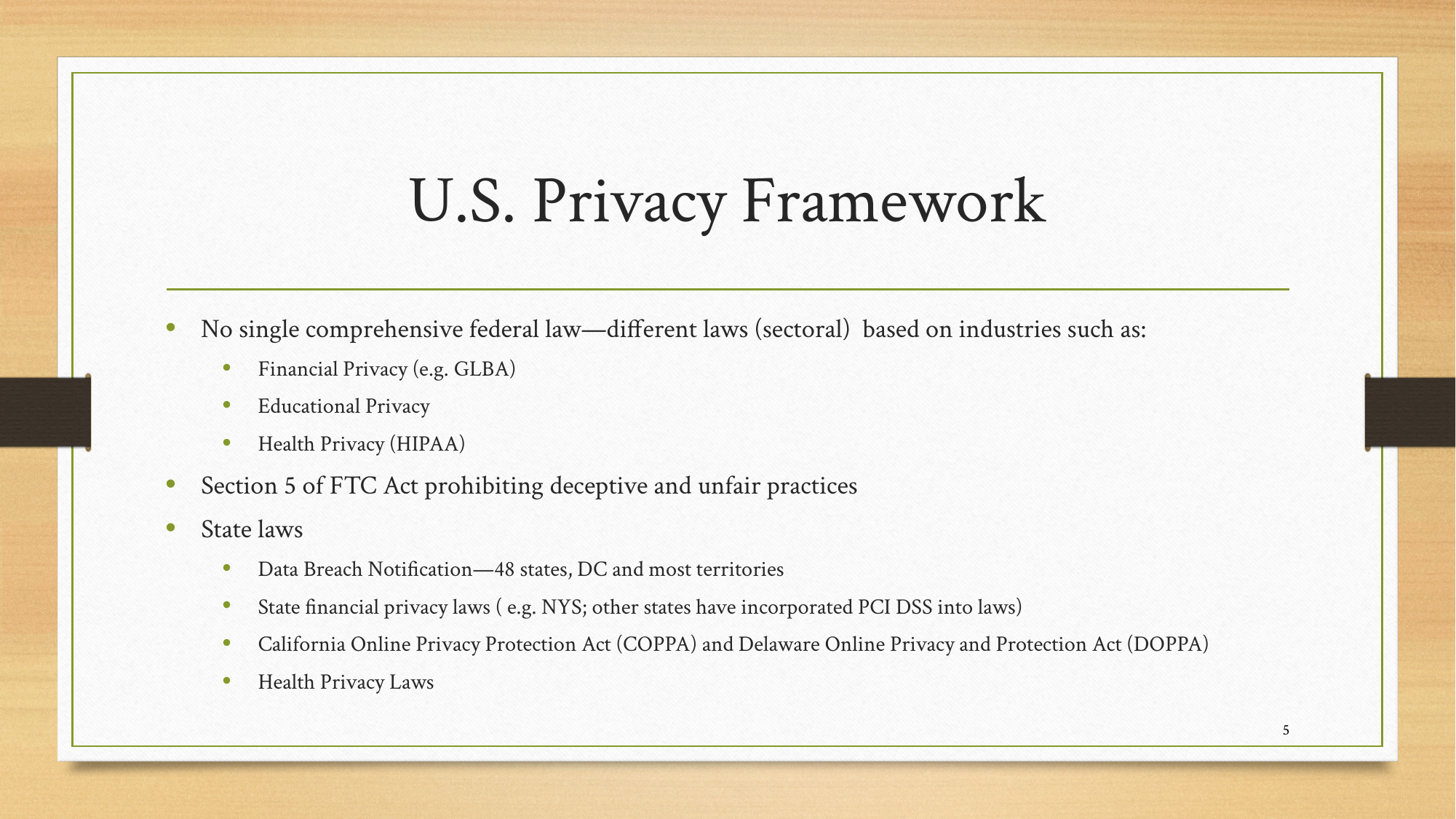

# U.S. Privacy Framework
No single comprehensive federal law—different laws (sectoral)  based on industries such as:
Financial Privacy (e.g. GLBA)
Educational Privacy
Health Privacy (HIPAA)
Section 5 of FTC Act prohibiting deceptive and unfair practices
State laws
Data Breach Notification—48 states, DC and most territories
State financial privacy laws ( e.g. NYS; other states have incorporated PCI DSS into laws)
California Online Privacy Protection Act (COPPA) and Delaware Online Privacy and Protection Act (DOPPA)
Health Privacy Laws

5